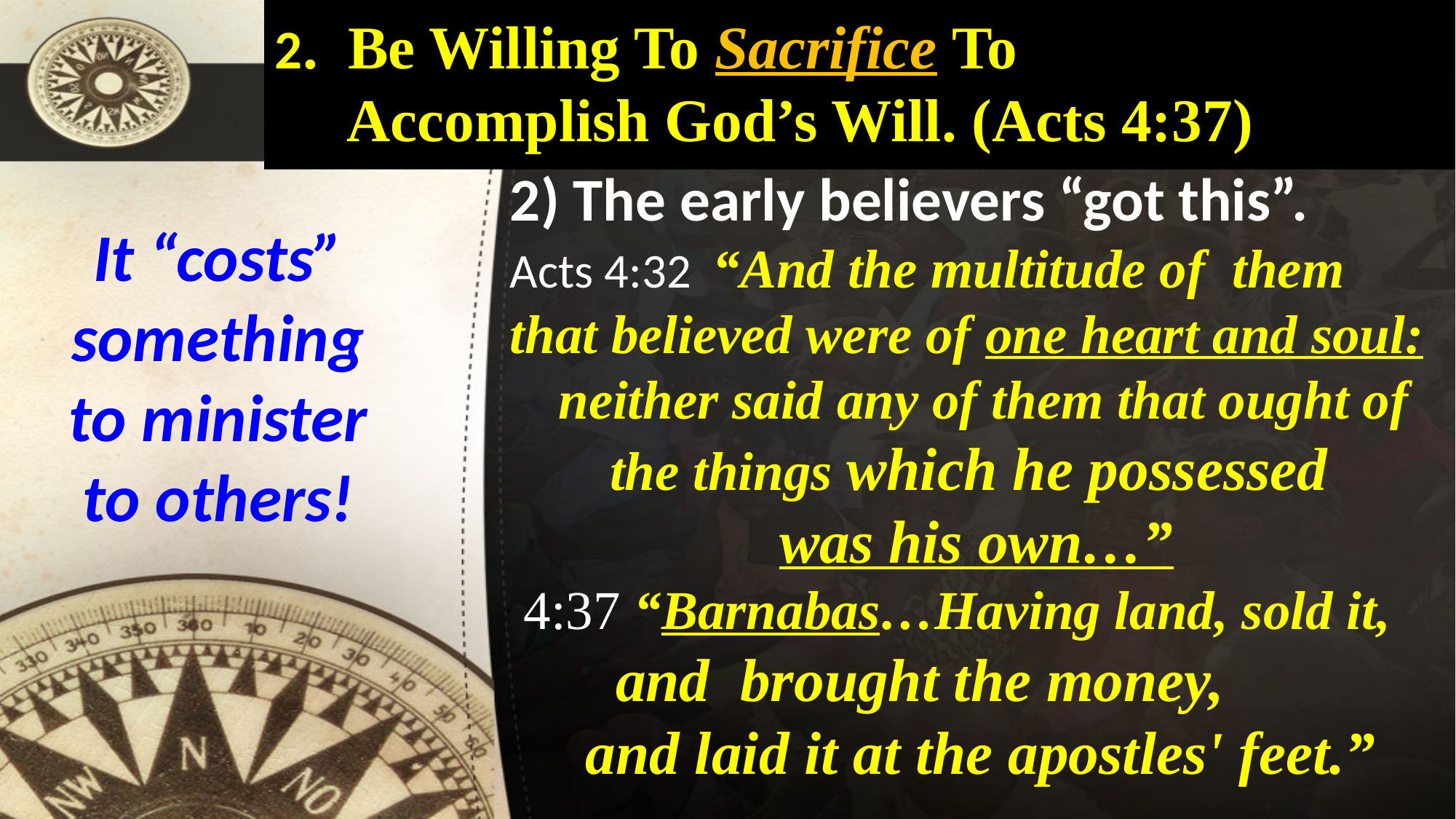

# 2.  Be Willing To Sacrifice To Accomplish God’s Will. (Acts 4:37)
2) The early believers “got this”.
Acts 4:32  “And the multitude of  them that believed were of one heart and soul:
 neither said any of them that ought of the things which he possessed
was his own…”
 4:37 “Barnabas…Having land, sold it,
       and  brought the money,
     and laid it at the apostles' feet.”

It “costs” something to minister to others!